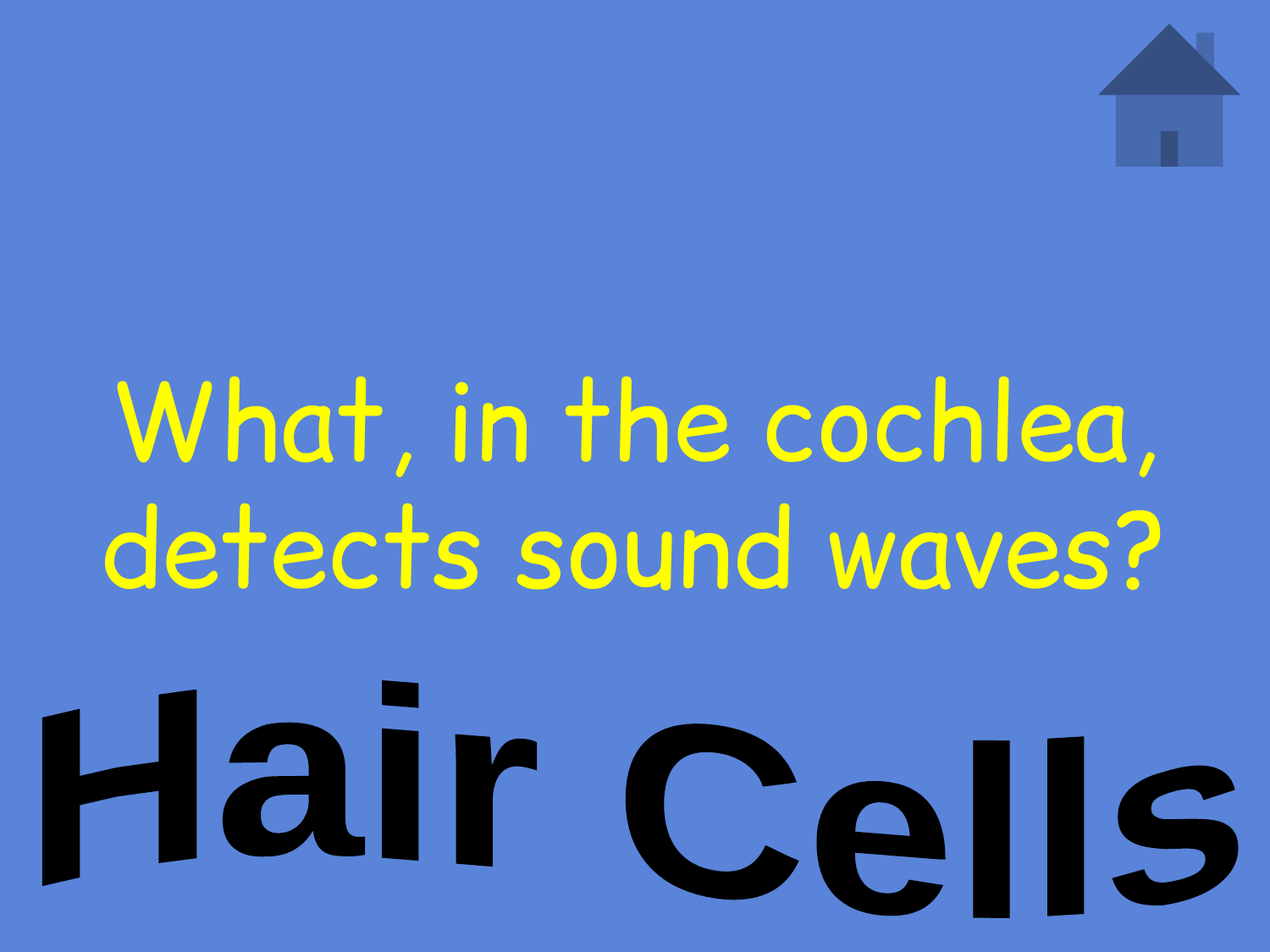

# What, in the cochlea, detects sound waves?
Hair Cells